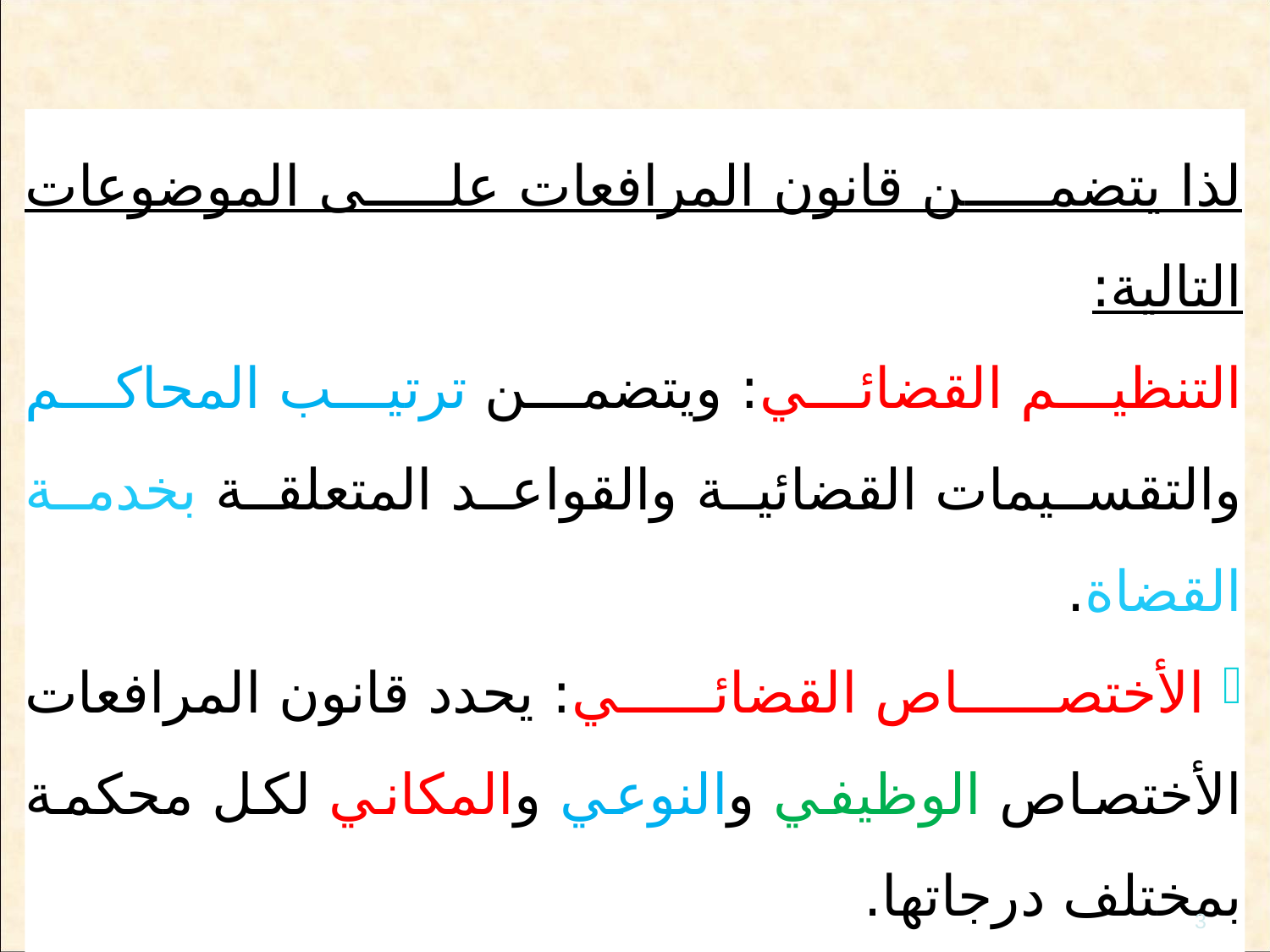

#
لذا يتضمن قانون المرافعات على الموضوعات التالية:
التنظيم القضائي: ويتضمن ترتيب المحاكم والتقسيمات القضائية والقواعد المتعلقة بخدمة القضاة.
 الأختصاص القضائي: يحدد قانون المرافعات الأختصاص الوظيفي والنوعي والمكاني لكل محكمة بمختلف درجاتها.
 اجراءات التقاضي: وهي الأجراءات التي تبدأ برفع عريضة الدعوى او الطعن وتنتهي بأكتساب الحكم درجة البتات.

3